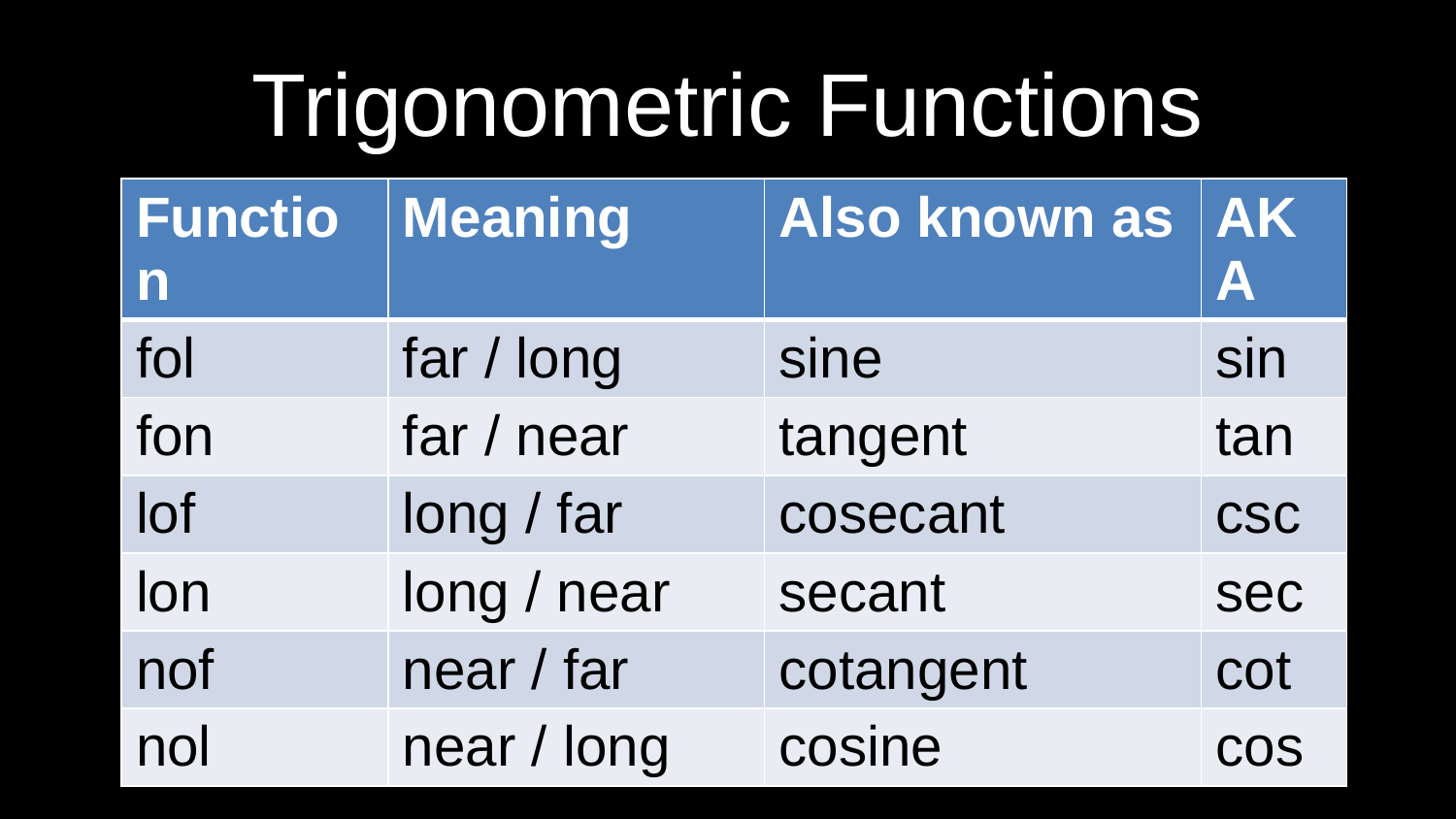

# Trigonometric Functions
| Function | Meaning | Also known as | AKA |
| --- | --- | --- | --- |
| fol | far / long | sine | sin |
| fon | far / near | tangent | tan |
| lof | long / far | cosecant | csc |
| lon | long / near | secant | sec |
| nof | near / far | cotangent | cot |
| nol | near / long | cosine | cos |